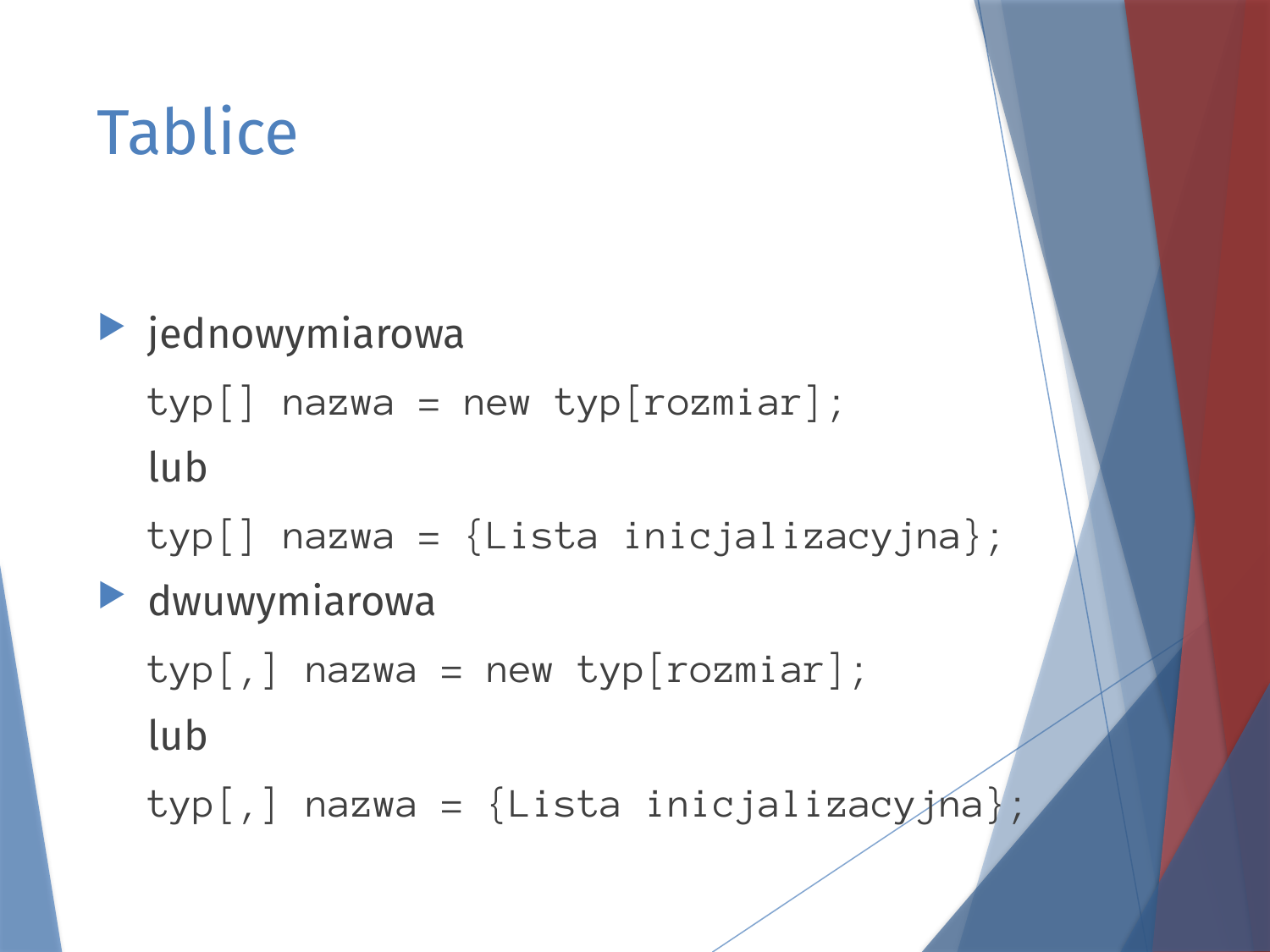

# Tablice
jednowymiarowa
typ[] nazwa = new typ[rozmiar];
lub
typ[] nazwa = {Lista inicjalizacyjna};
dwuwymiarowa
typ[,] nazwa = new typ[rozmiar];
lub
typ[,] nazwa = {Lista inicjalizacyjna};